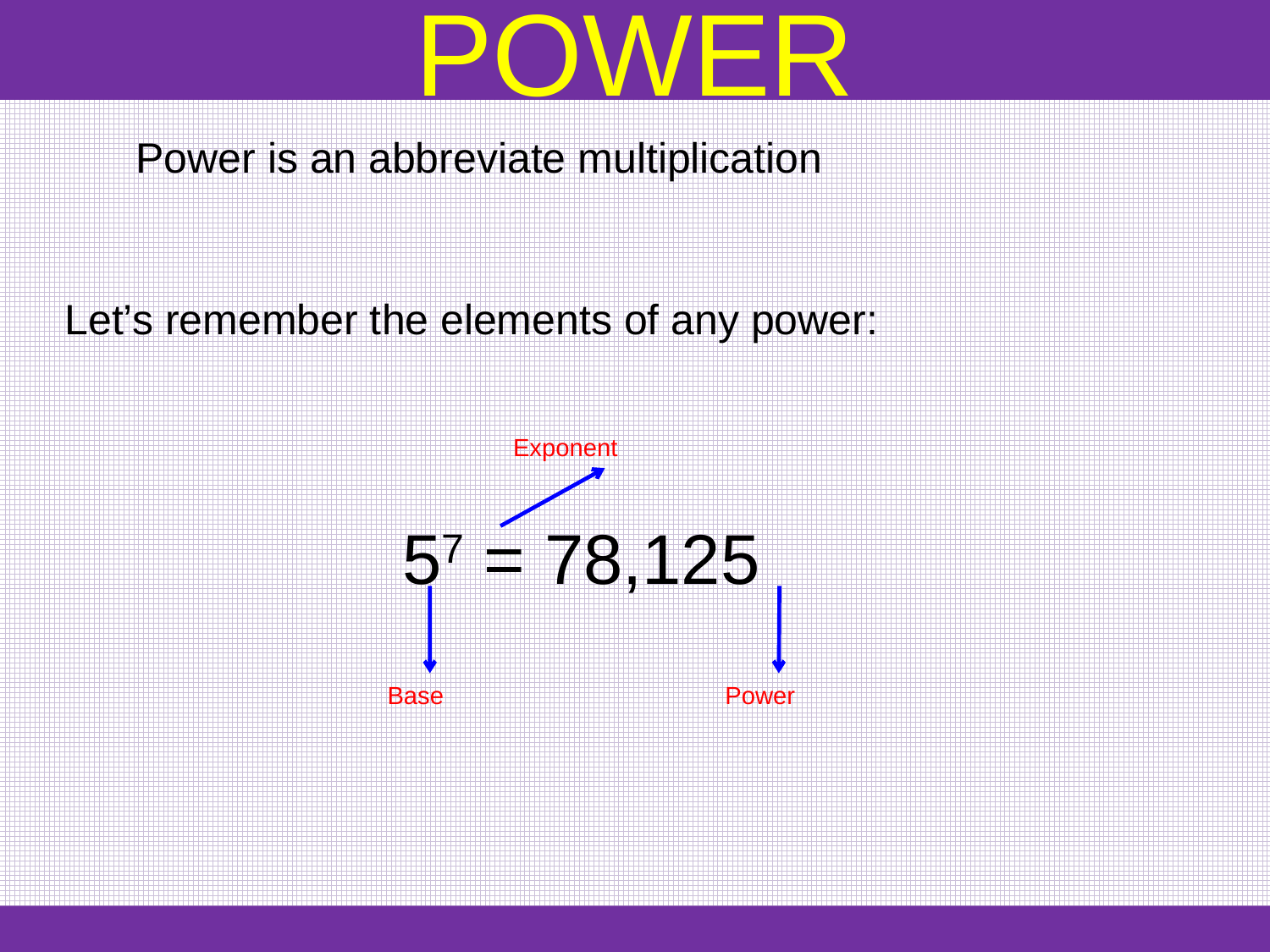

POWER
Power is an abbreviate multiplication
Let’s remember the elements of any power:
Exponent
57 = 78,125
Base
Power